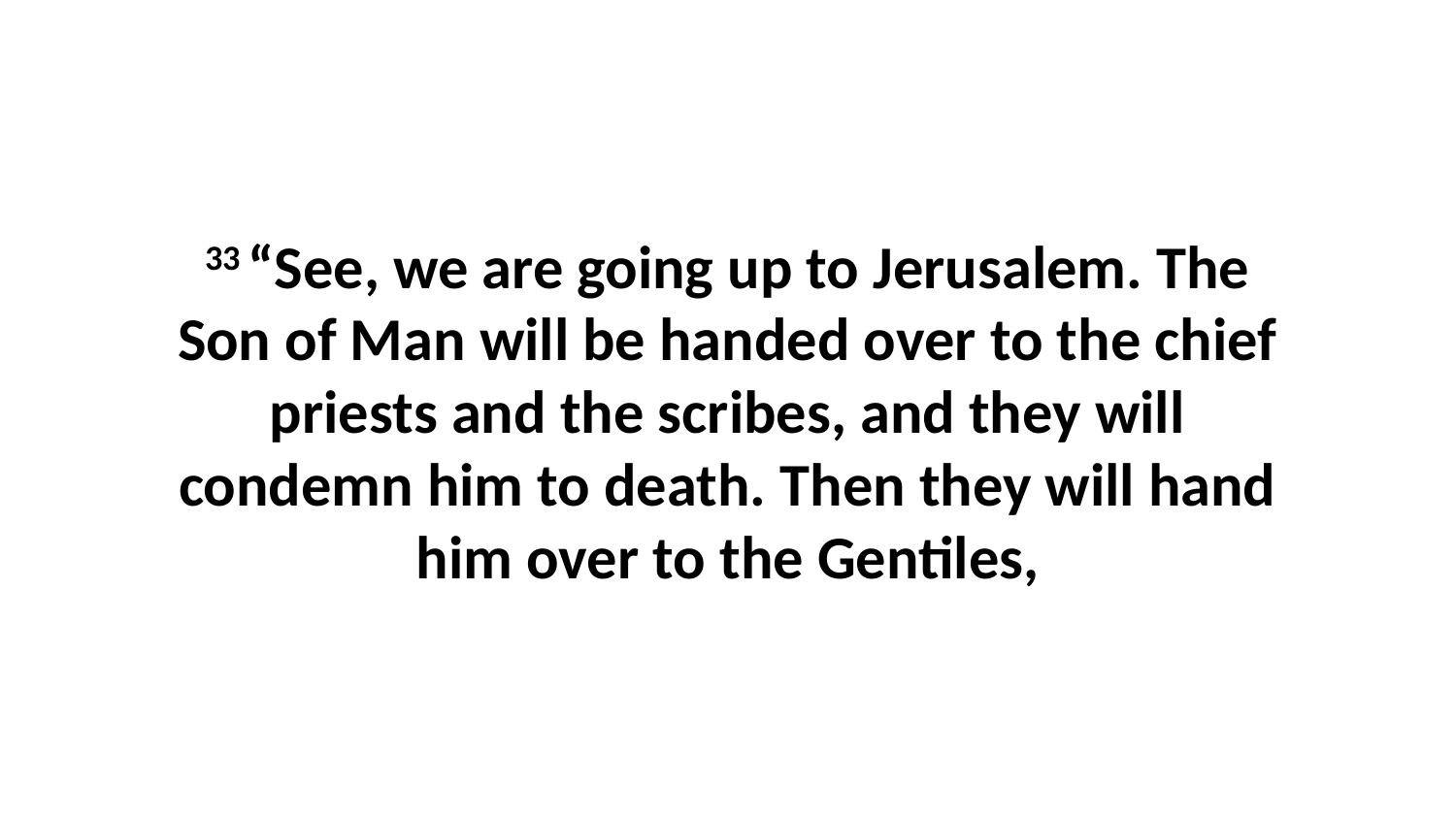

33 “See, we are going up to Jerusalem. The Son of Man will be handed over to the chief priests and the scribes, and they will condemn him to death. Then they will hand him over to the Gentiles,